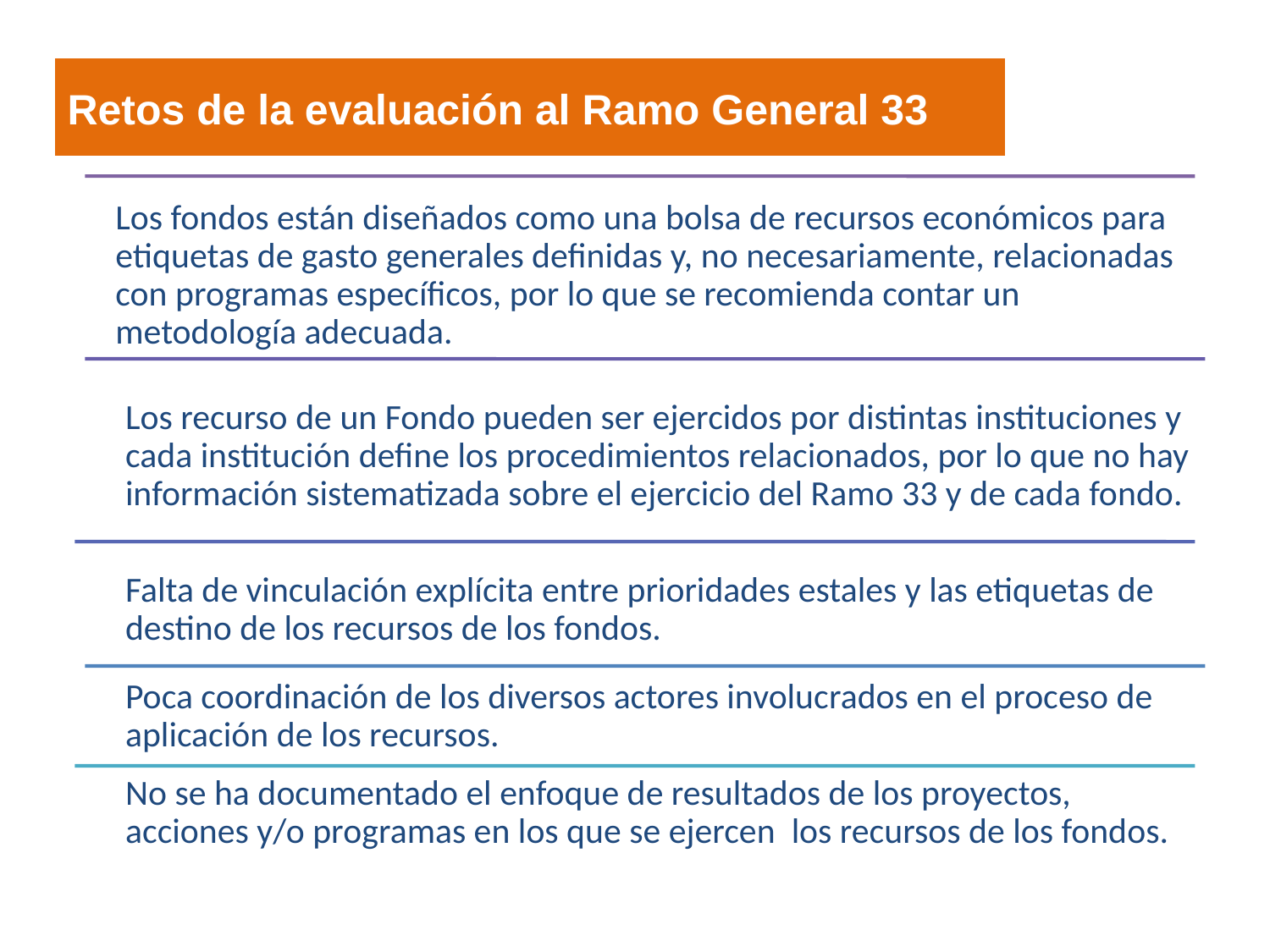

Retos de la evaluación al Ramo General 33

Los fondos están diseñados como una bolsa de recursos económicos para etiquetas de gasto generales definidas y, no necesariamente, relacionadas con programas específicos, por lo que se recomienda contar un metodología adecuada.

Los recurso de un Fondo pueden ser ejercidos por distintas instituciones y cada institución define los procedimientos relacionados, por lo que no hay información sistematizada sobre el ejercicio del Ramo 33 y de cada fondo.

Falta de vinculación explícita entre prioridades estales y las etiquetas de destino de los recursos de los fondos.

Poca coordinación de los diversos actores involucrados en el proceso de aplicación de los recursos.

No se ha documentado el enfoque de resultados de los proyectos, acciones y/o programas en los que se ejercen  los recursos de los fondos.